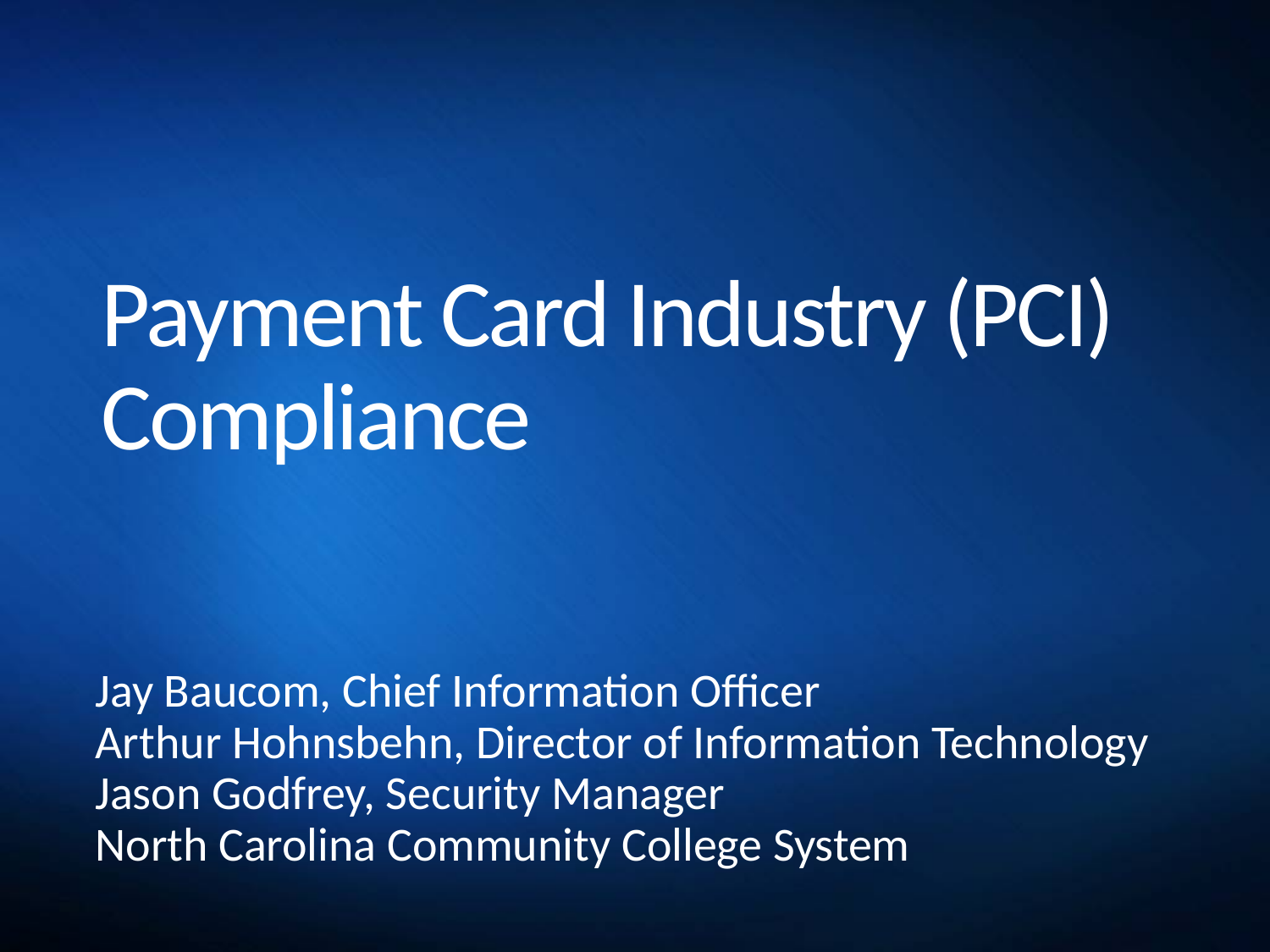

# Payment Card Industry (PCI) Compliance
Jay Baucom, Chief Information Officer
Arthur Hohnsbehn, Director of Information Technology
Jason Godfrey, Security Manager
North Carolina Community College System